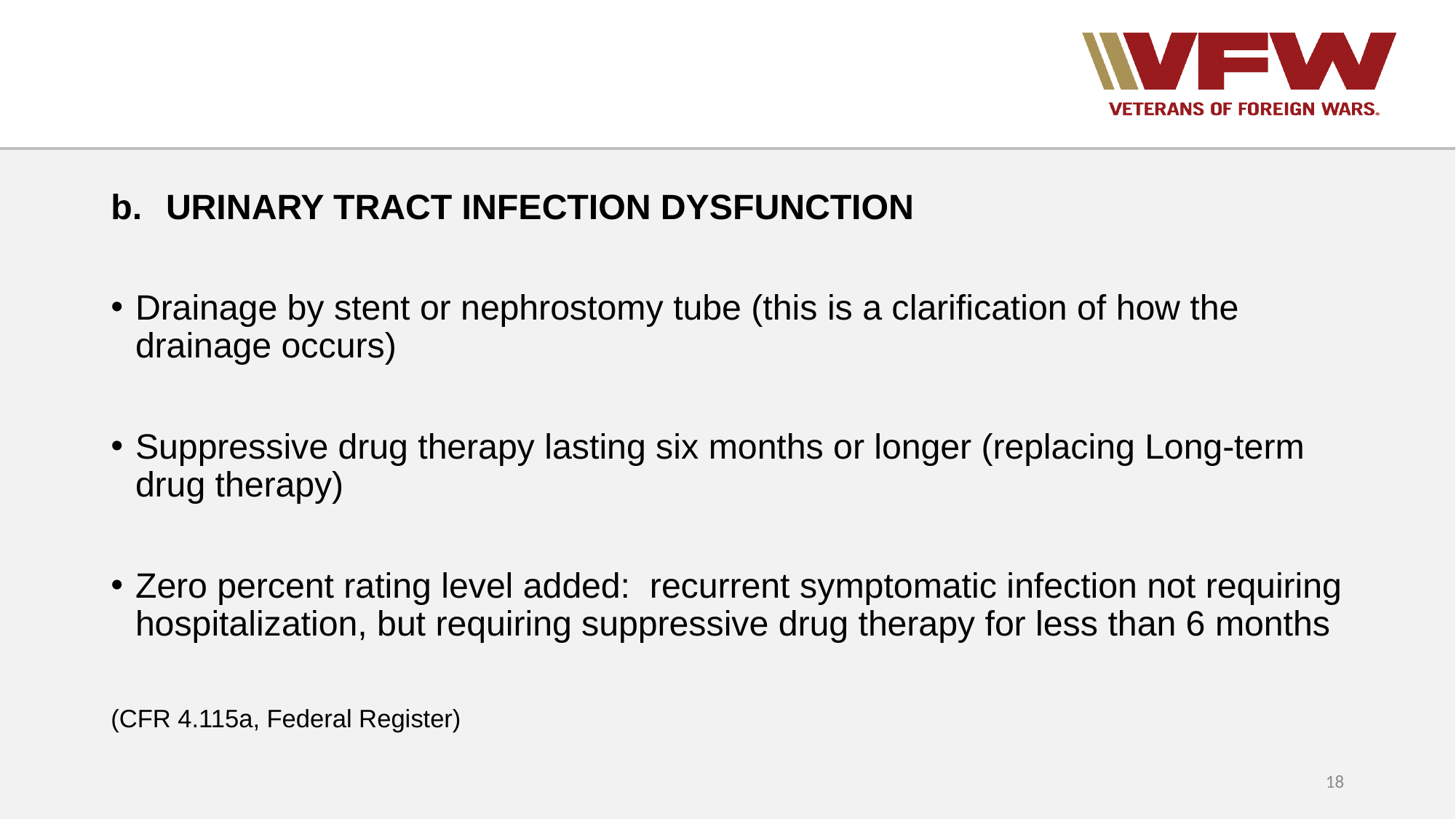

URINARY TRACT INFECTION DYSFUNCTION

Drainage by stent or nephrostomy tube (this is a clarification of how the drainage occurs)

Suppressive drug therapy lasting six months or longer (replacing Long-term drug therapy)

Zero percent rating level added:  recurrent symptomatic infection not requiring hospitalization, but requiring suppressive drug therapy for less than 6 months

(CFR 4.115a, Federal Register)
18